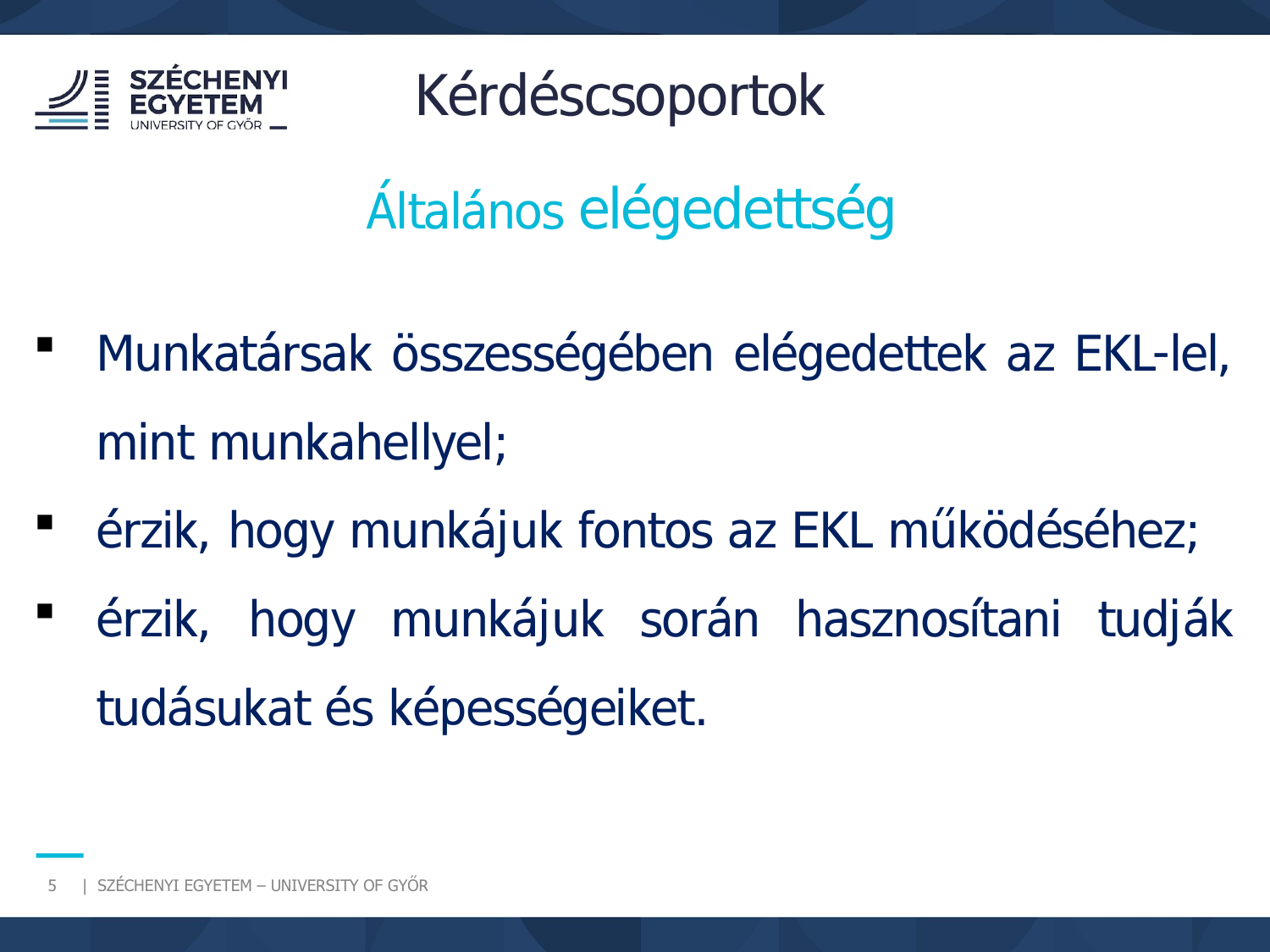

Kérdéscsoportok
Általános elégedettség
Munkatársak összességében elégedettek az EKL-lel, mint munkahellyel;
érzik, hogy munkájuk fontos az EKL működéséhez;
érzik, hogy munkájuk során hasznosítani tudják tudásukat és képességeiket.